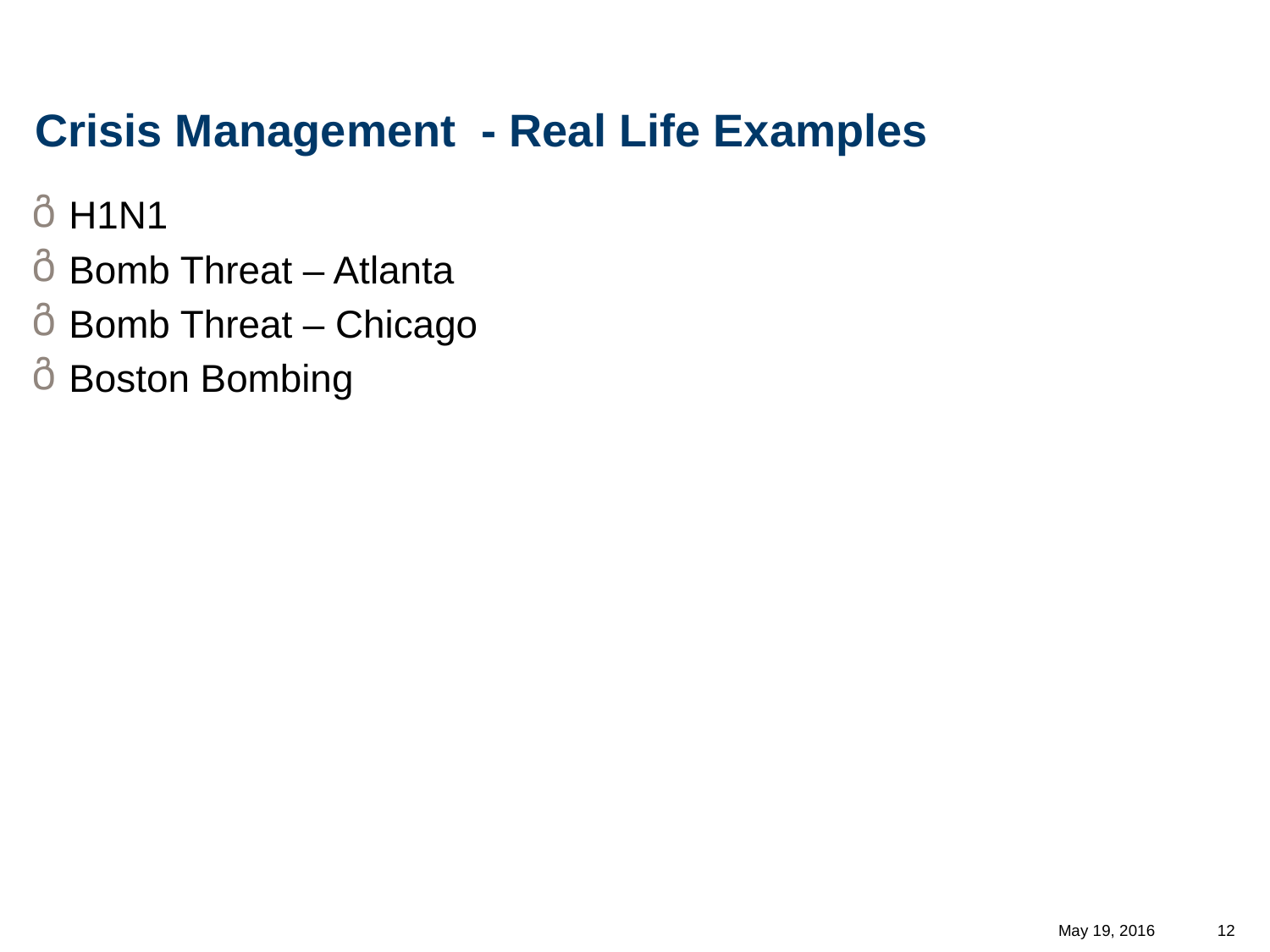

# Crisis Management  - Real Life Examples
H1N1
Bomb Threat – Atlanta
Bomb Threat – Chicago
Boston Bombing
12
May 19, 2016